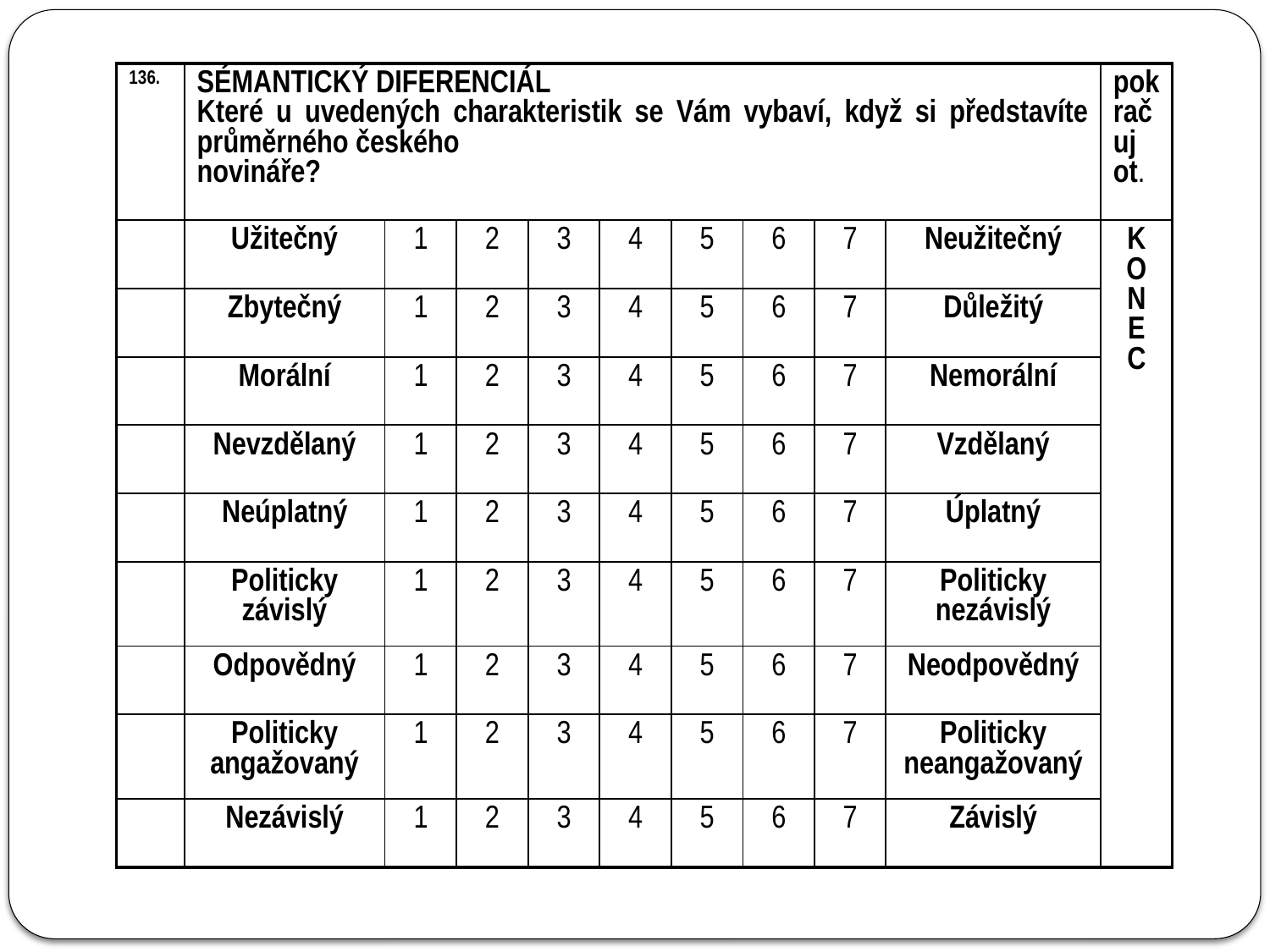

| 136. | SÉMANTICKÝ DIFERENCIÁL Které u uvedených charakteristik se Vám vybaví, když si představíte průměrného českého novináře? |  |  |  |  |  |  |  |  | pokračuj ot. |
| --- | --- | --- | --- | --- | --- | --- | --- | --- | --- | --- |
|  | Užitečný | 1 | 2 | 3 | 4 | 5 | 6 | 7 | Neužitečný | K O N E C |
|  | Zbytečný | 1 | 2 | 3 | 4 | 5 | 6 | 7 | Důležitý |  |
|  | Morální | 1 | 2 | 3 | 4 | 5 | 6 | 7 | Nemorální |  |
|  | Nevzdělaný | 1 | 2 | 3 | 4 | 5 | 6 | 7 | Vzdělaný |  |
|  | Neúplatný | 1 | 2 | 3 | 4 | 5 | 6 | 7 | Úplatný |  |
|  | Politicky závislý | 1 | 2 | 3 | 4 | 5 | 6 | 7 | Politicky nezávislý |  |
|  | Odpovědný | 1 | 2 | 3 | 4 | 5 | 6 | 7 | Neodpovědný |  |
|  | Politicky angažovaný | 1 | 2 | 3 | 4 | 5 | 6 | 7 | Politicky neangažovaný |  |
|  | Nezávislý | 1 | 2 | 3 | 4 | 5 | 6 | 7 | Závislý |  |